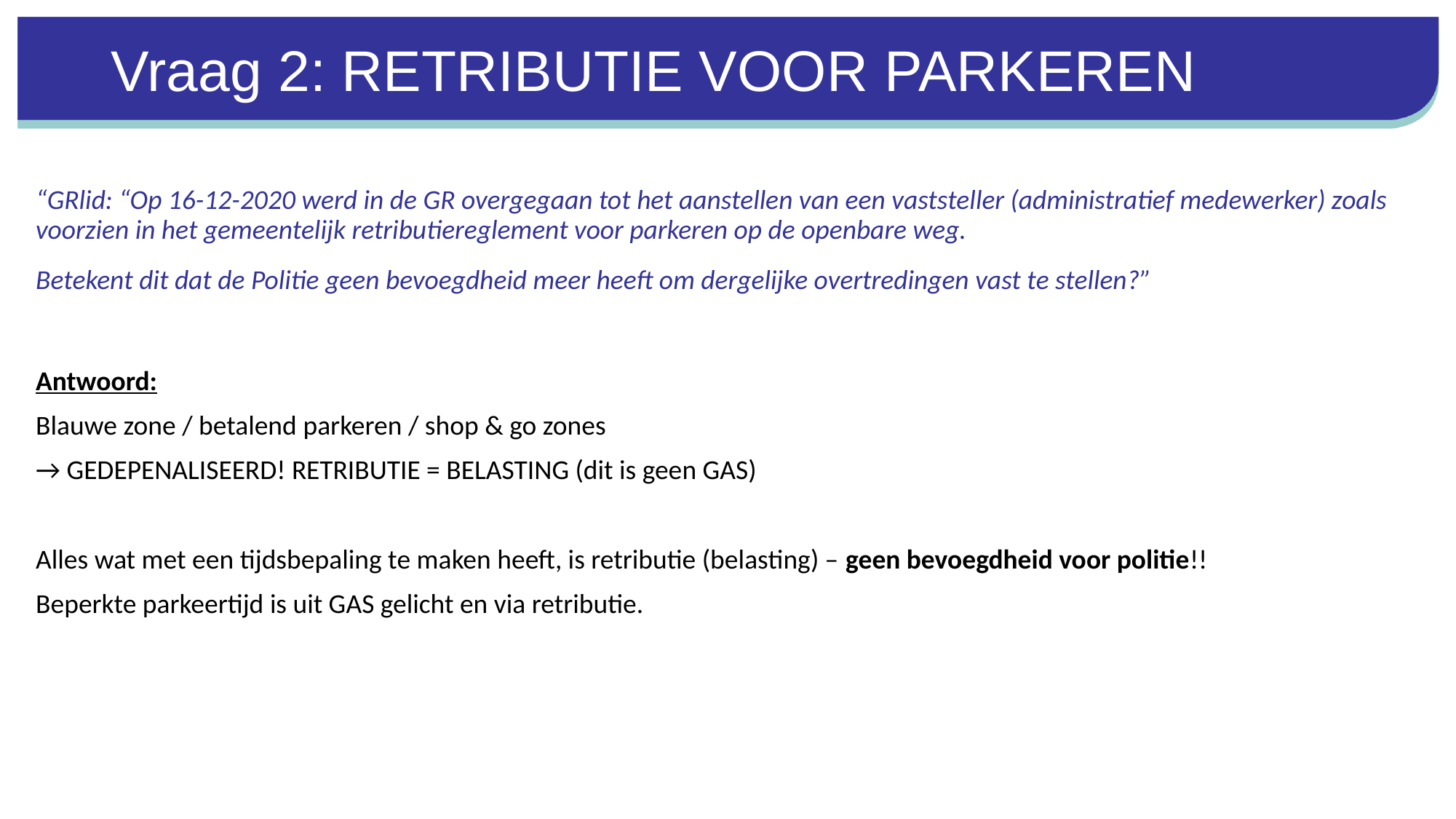

# Vraag 2: RETRIBUTIE VOOR PARKEREN
“GRlid: “Op 16-12-2020 werd in de GR overgegaan tot het aanstellen van een vaststeller (administratief medewerker) zoals voorzien in het gemeentelijk retributiereglement voor parkeren op de openbare weg.
Betekent dit dat de Politie geen bevoegdheid meer heeft om dergelijke overtredingen vast te stellen?”

Antwoord:
Blauwe zone / betalend parkeren / shop & go zones
→ GEDEPENALISEERD! RETRIBUTIE = BELASTING (dit is geen GAS)

Alles wat met een tijdsbepaling te maken heeft, is retributie (belasting) – geen bevoegdheid voor politie!!
Beperkte parkeertijd is uit GAS gelicht en via retributie.